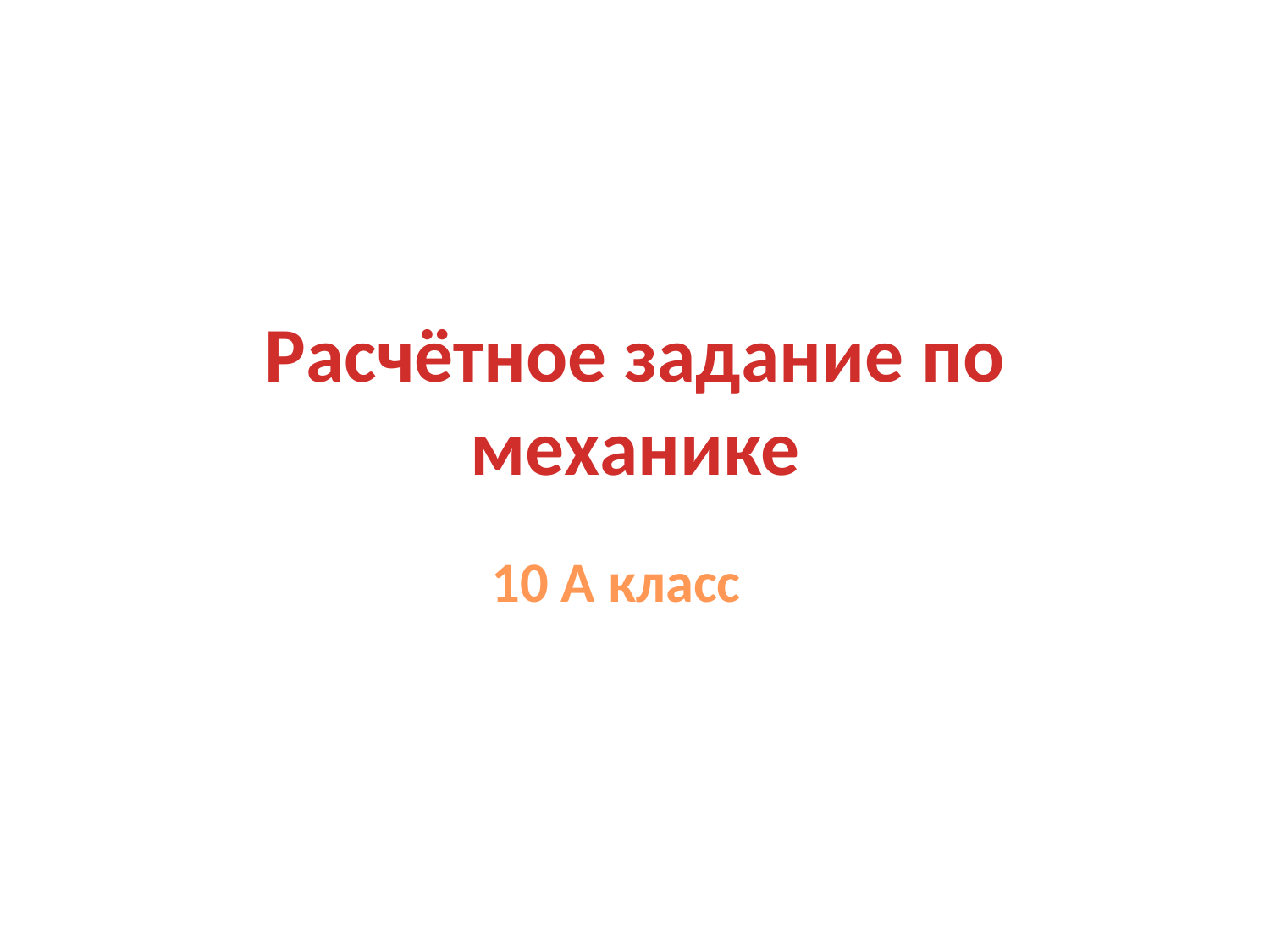

# Расчётное задание по механике
10 А класс